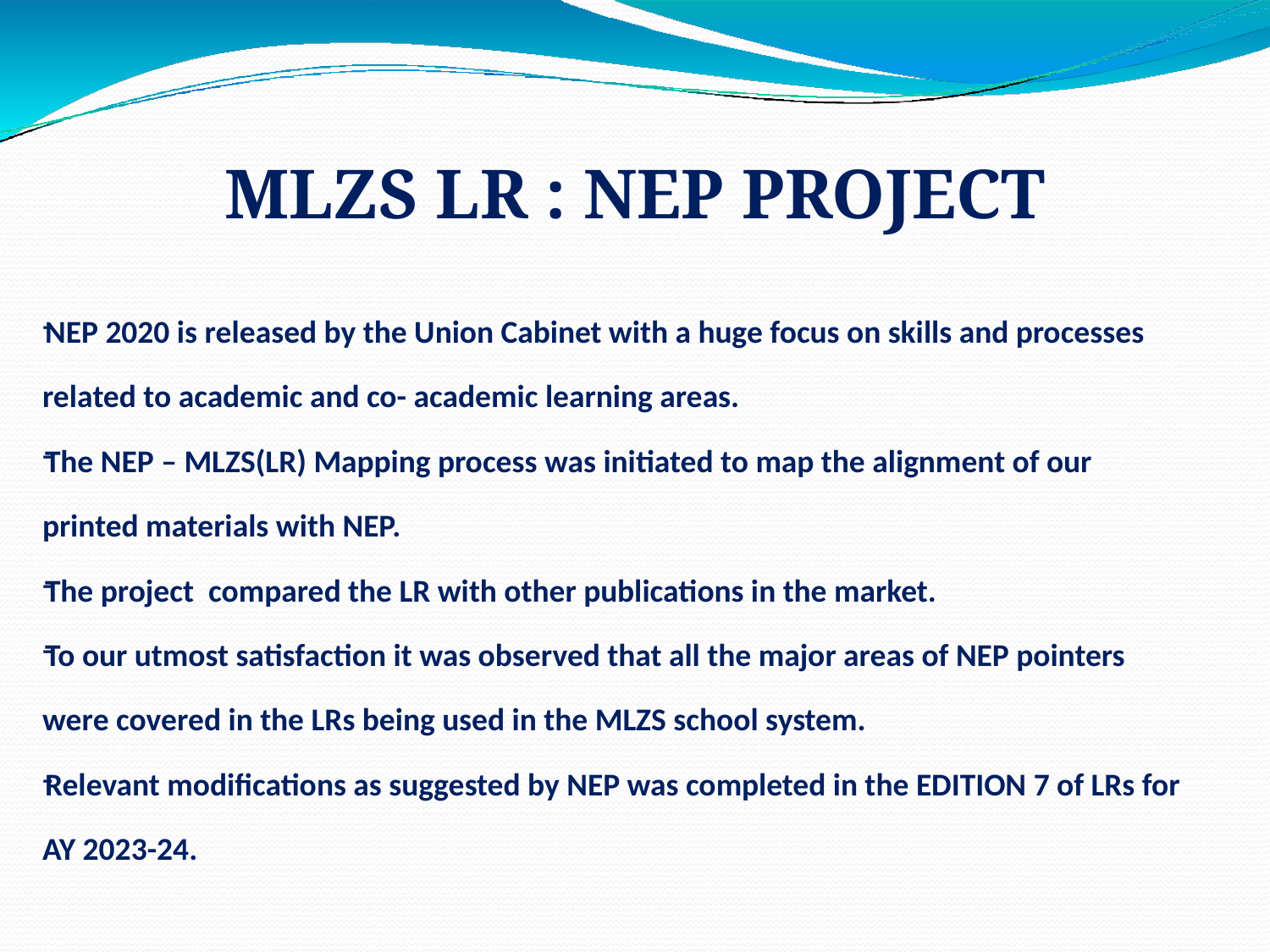

# MLZS LR : NEP PROJECT

NEP 2020 is released by the Union Cabinet with a huge focus on skills and processes related to academic and co- academic learning areas.
The NEP – MLZS(LR) Mapping process was initiated to map the alignment of our printed materials with NEP.
The project  compared the LR with other publications in the market.
To our utmost satisfaction it was observed that all the major areas of NEP pointers were covered in the LRs being used in the MLZS school system.
Relevant modifications as suggested by NEP was completed in the EDITION 7 of LRs for AY 2023-24.